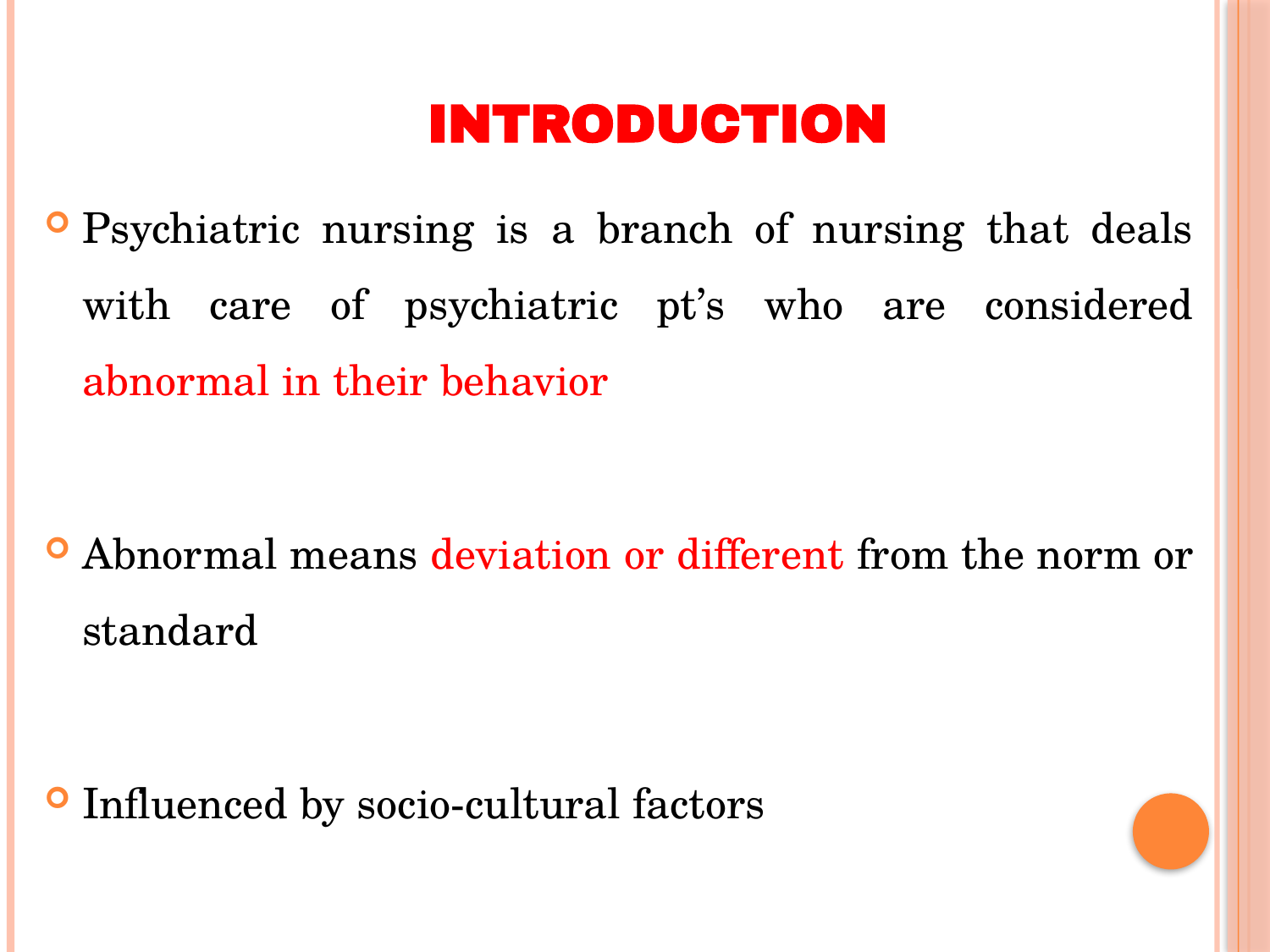

# Introduction
Psychiatric nursing is a branch of nursing that deals with care of psychiatric pt’s who are considered abnormal in their behavior

Abnormal means deviation or different from the norm or standard

Influenced by socio-cultural factors